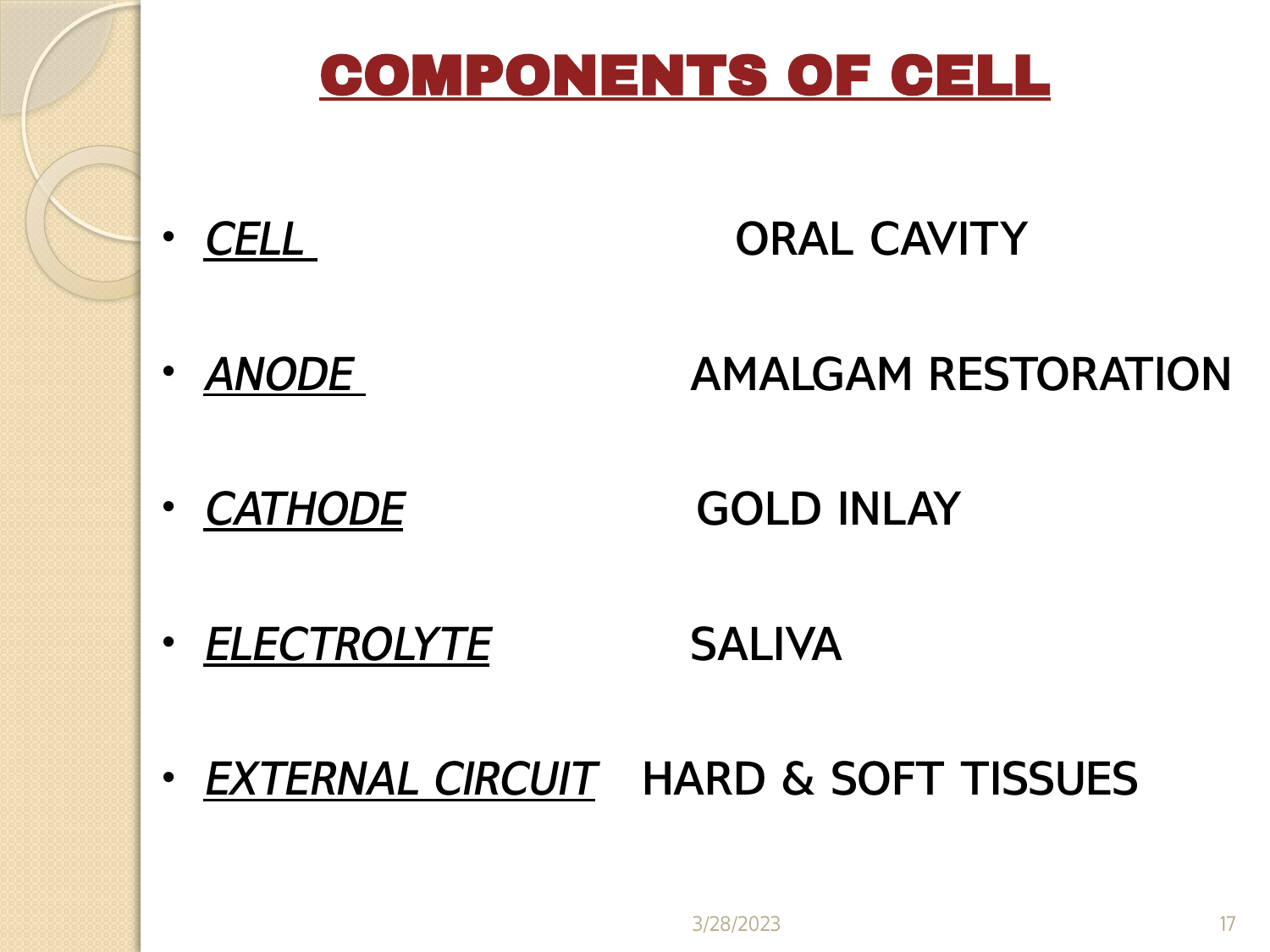

COMPONENTS OF CELL
#
CELL                            ORAL CAVITY

ANODE                      AMALGAM RESTORATION

CATHODE                   GOLD INLAY

ELECTROLYTE             SALIVA

EXTERNAL CIRCUIT   HARD & SOFT TISSUES

3/28/2023
17